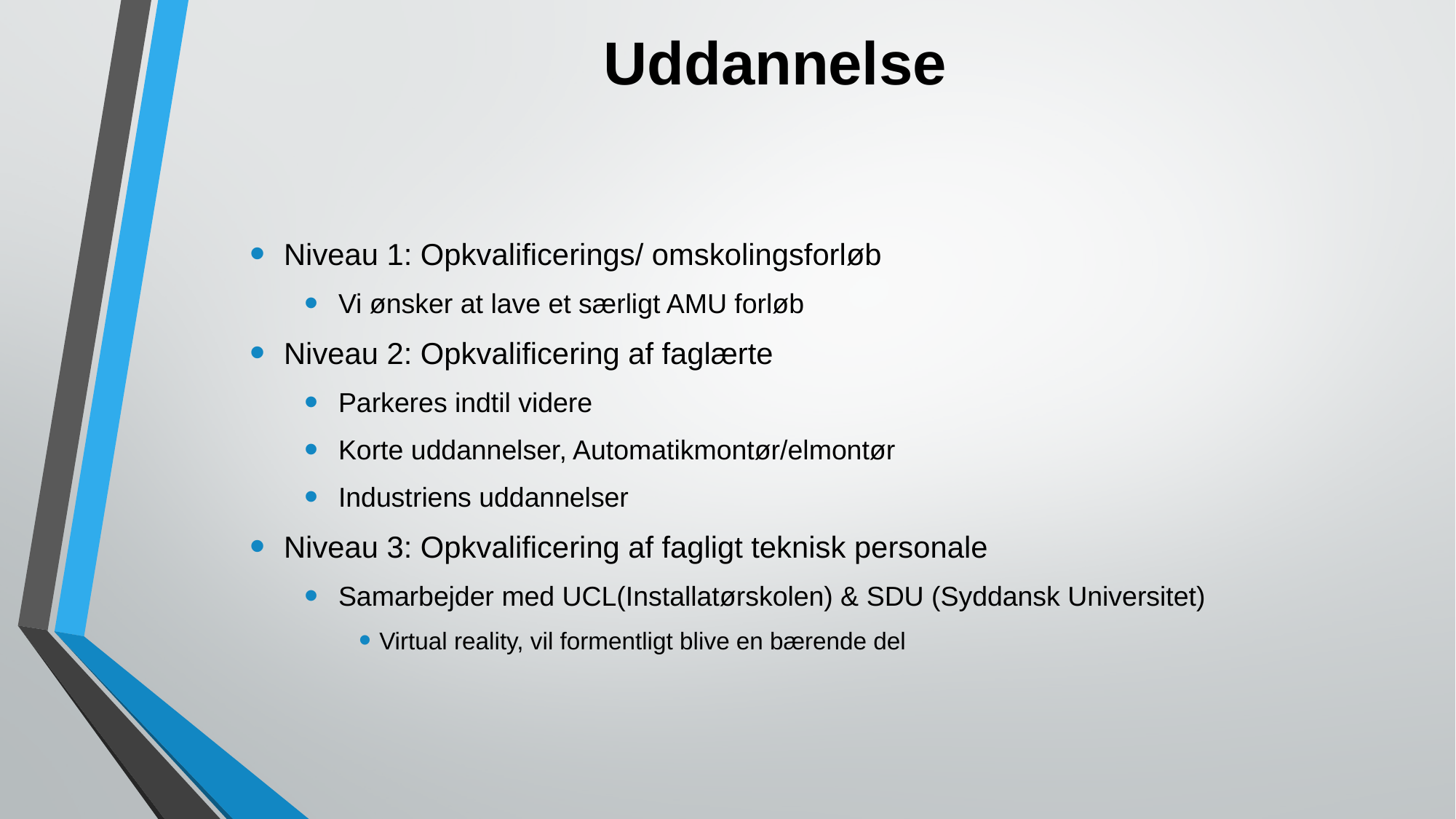

# Uddannelse
Niveau 1: Opkvalificerings/ omskolingsforløb
Vi ønsker at lave et særligt AMU forløb
Niveau 2: Opkvalificering af faglærte
Parkeres indtil videre
Korte uddannelser, Automatikmontør/elmontør
Industriens uddannelser
Niveau 3: Opkvalificering af fagligt teknisk personale
Samarbejder med UCL(Installatørskolen) & SDU (Syddansk Universitet)
Virtual reality, vil formentligt blive en bærende del